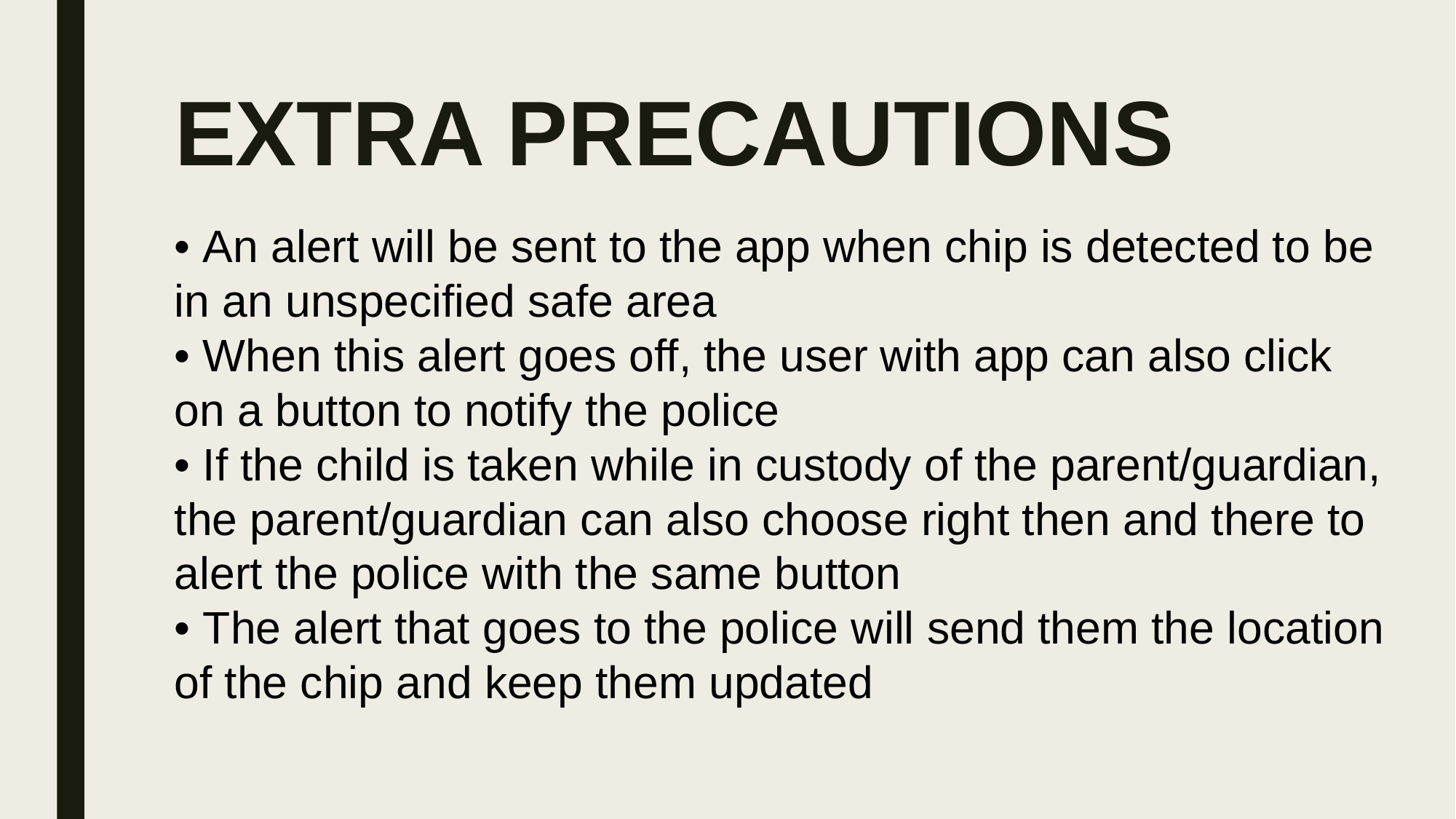

# EXTRA PRECAUTIONS
• An alert will be sent to the app when chip is detected to be in an unspecified safe area
• When this alert goes off, the user with app can also click on a button to notify the police
• If the child is taken while in custody of the parent/guardian, the parent/guardian can also choose right then and there to alert the police with the same button
• The alert that goes to the police will send them the location of the chip and keep them updated